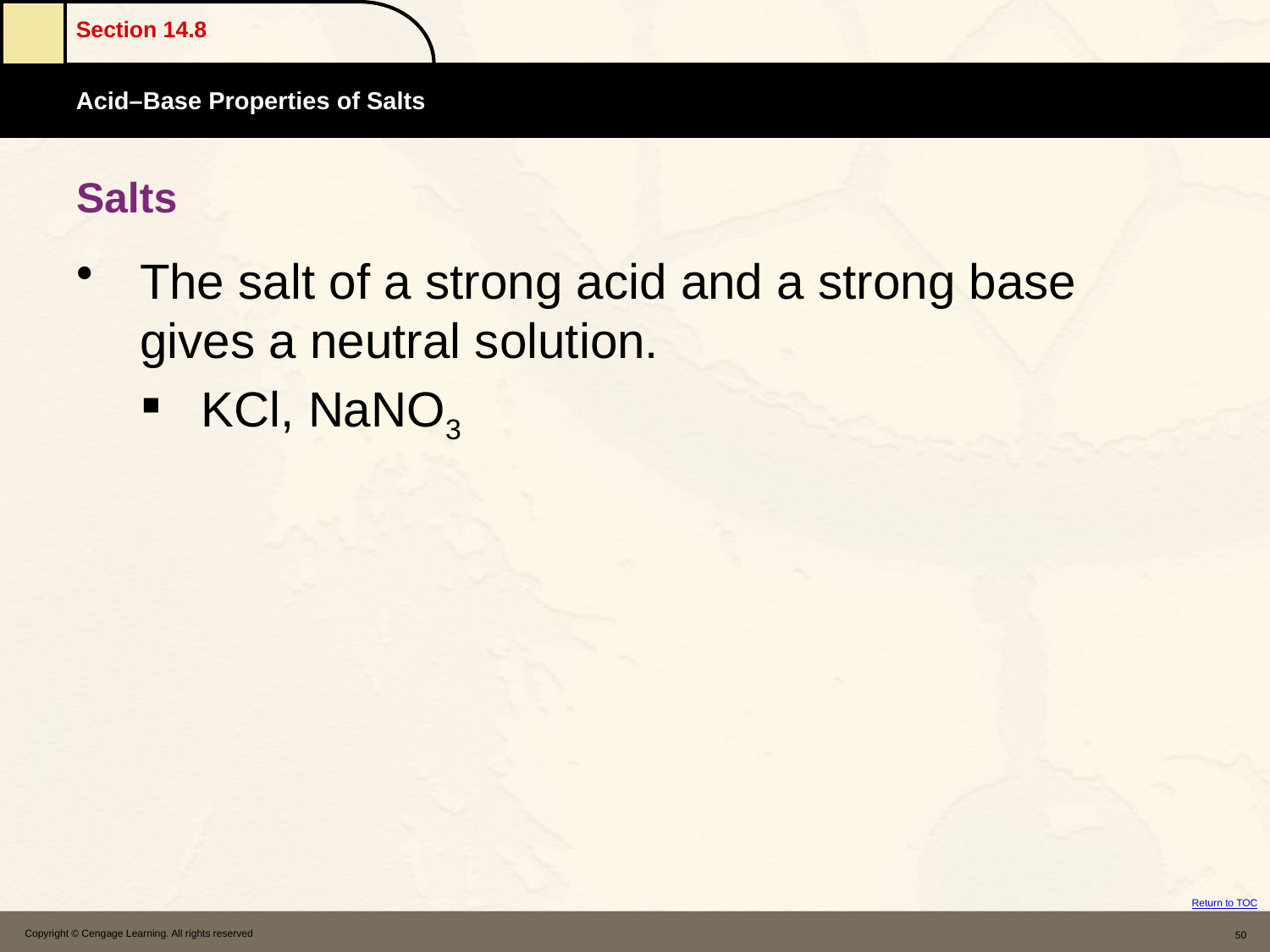

# Salts
The salt of a strong acid and a strong base gives a neutral solution.
KCl, NaNO3

Copyright © Cengage Learning. All rights reserved
50